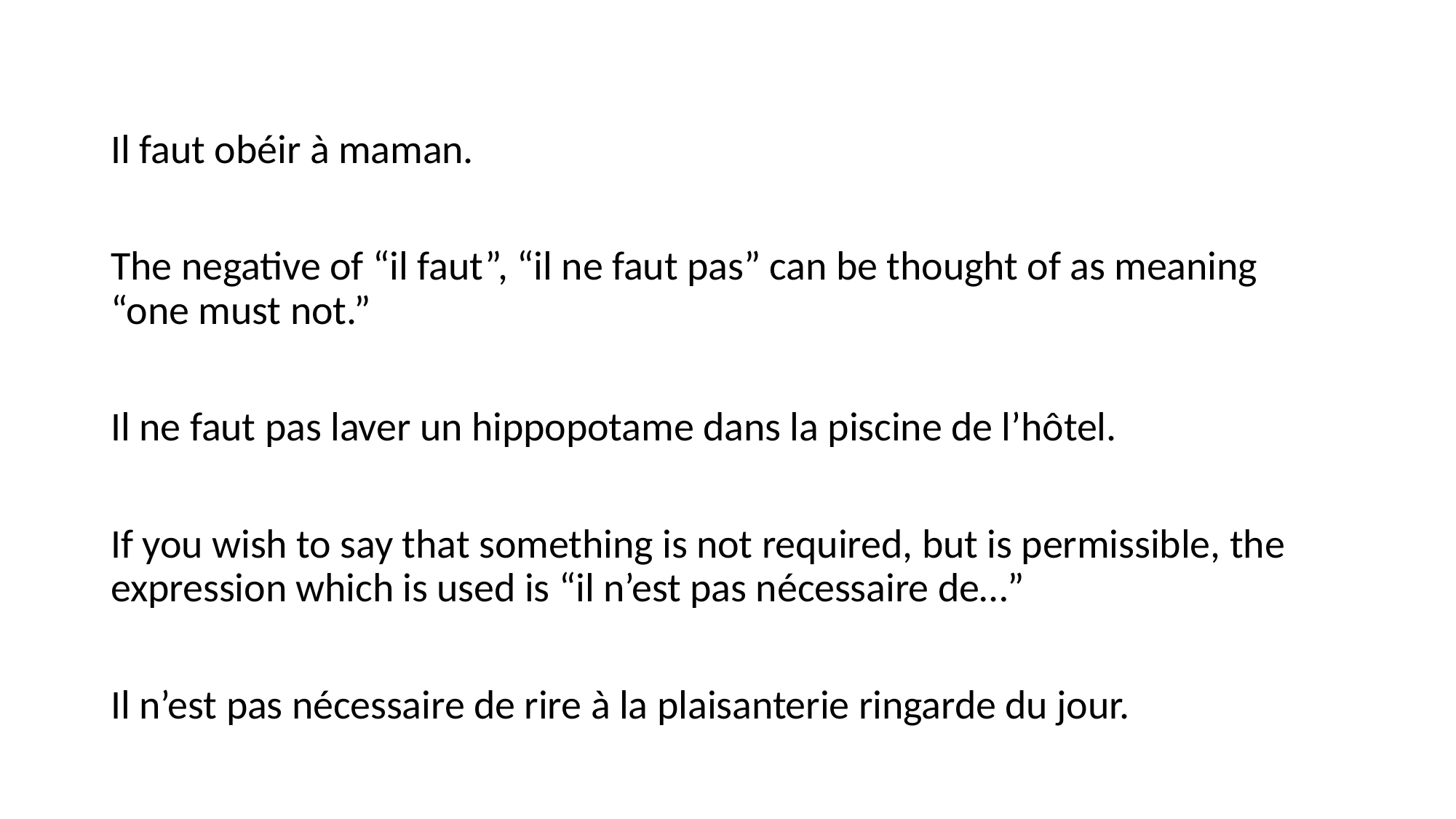

#
Il faut obéir à maman.

The negative of “il faut”, “il ne faut pas” can be thought of as meaning “one must not.”

Il ne faut pas laver un hippopotame dans la piscine de l’hôtel.

If you wish to say that something is not required, but is permissible, the expression which is used is “il n’est pas nécessaire de…”

Il n’est pas nécessaire de rire à la plaisanterie ringarde du jour.